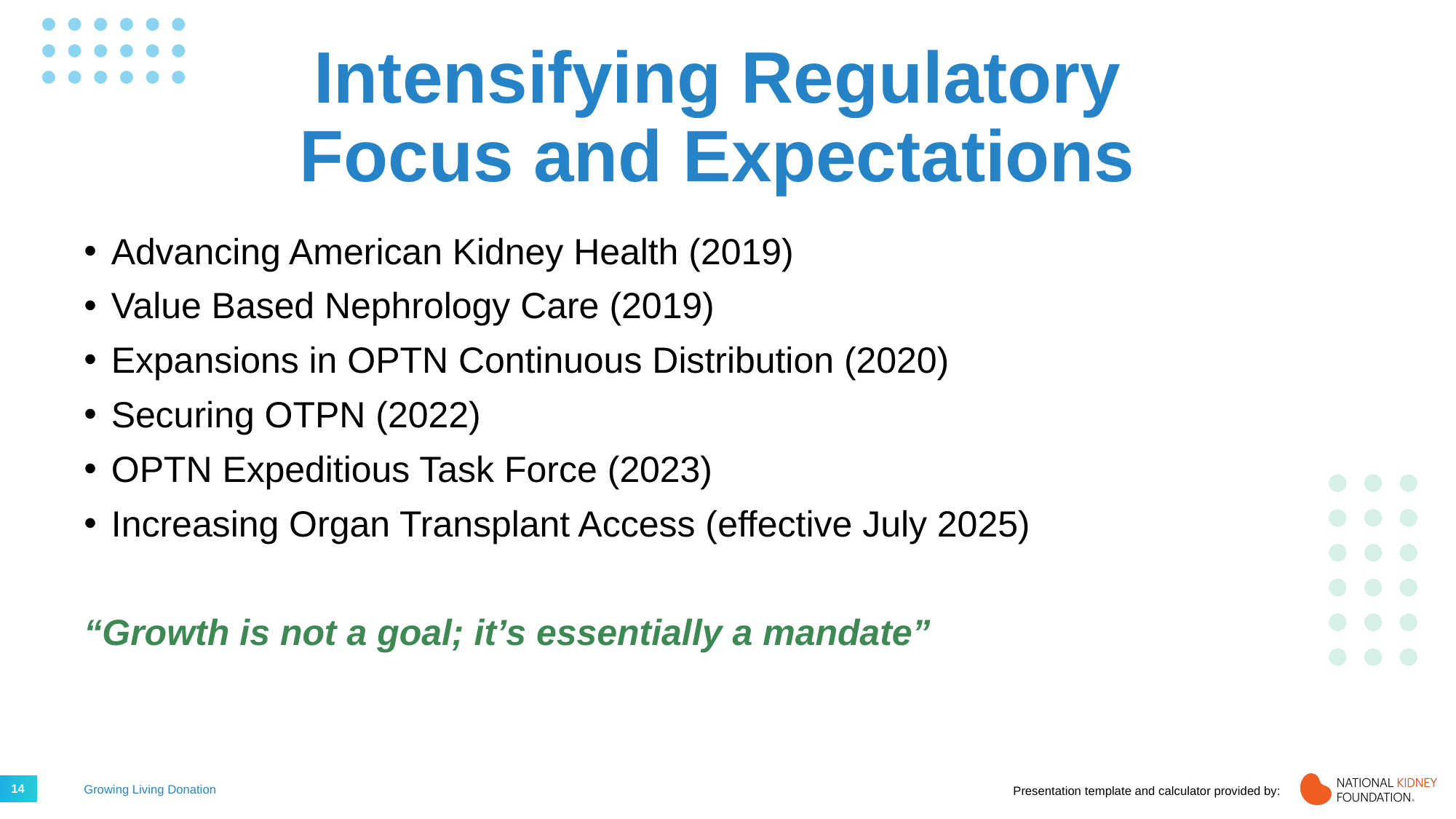

# Intensifying Regulatory Focus and Expectations
Advancing American Kidney Health (2019)
Value Based Nephrology Care (2019)
Expansions in OPTN Continuous Distribution (2020)
Securing OTPN (2022)
OPTN Expeditious Task Force (2023)
Increasing Organ Transplant Access (effective July 2025)

“Growth is not a goal; it’s essentially a mandate”

14
Growing Living Donation